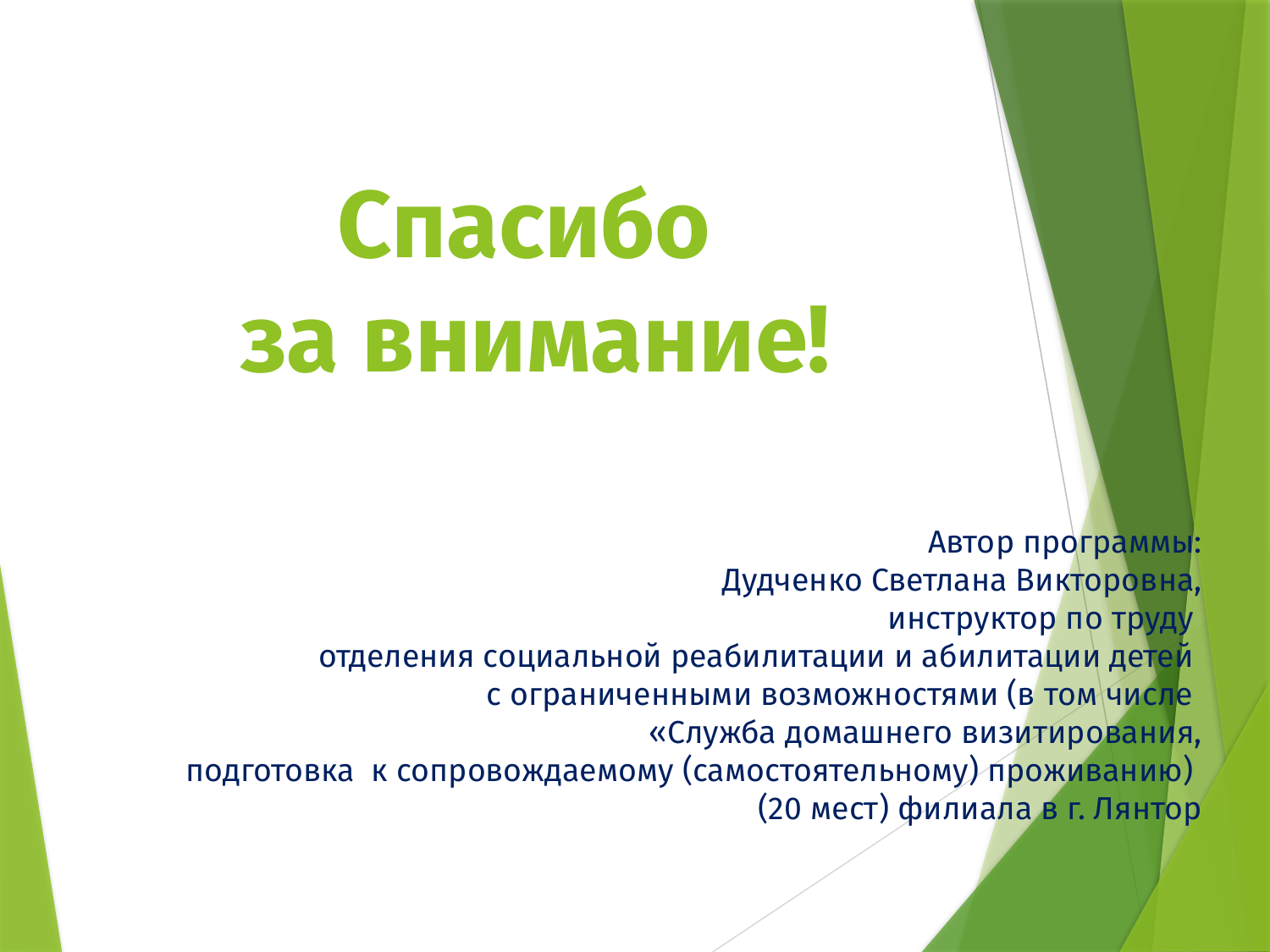

# Спасибо за внимание!
Автор программы:
Дудченко Светлана Викторовна,
инструктор по труду
отделения социальной реабилитации и абилитации детей
с ограниченными возможностями (в том числе
«Служба домашнего визитирования,
 подготовка  к сопровождаемому (самостоятельному) проживанию)
(20 мест) филиала в г. Лянтор